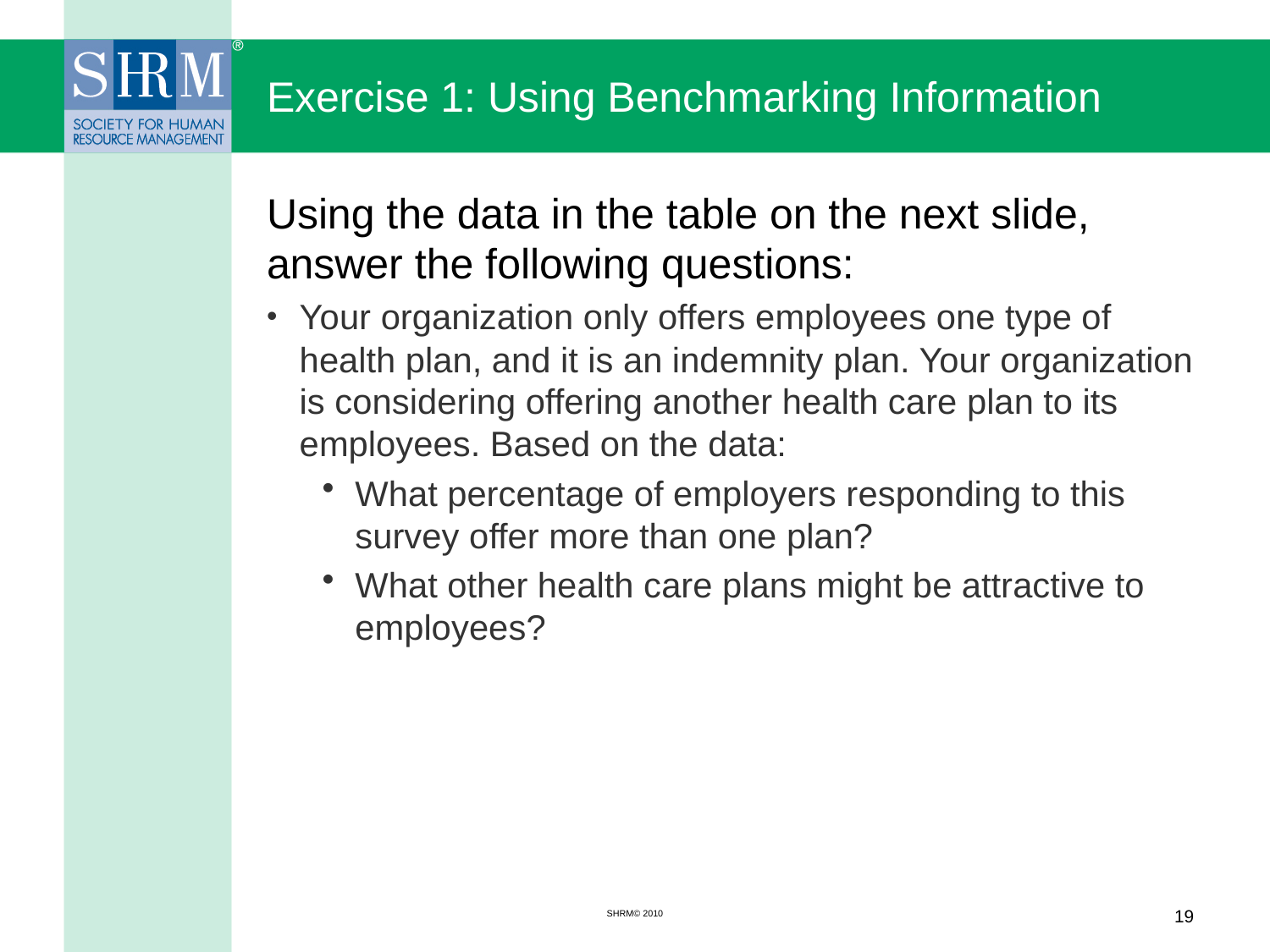

# Exercise 1: Using Benchmarking Information
Using the data in the table on the next slide, answer the following questions:
Your organization only offers employees one type of health plan, and it is an indemnity plan. Your organization is considering offering another health care plan to its employees. Based on the data:
What percentage of employers responding to this survey offer more than one plan?
What other health care plans might be attractive to employees?

SHRM© 2010
19